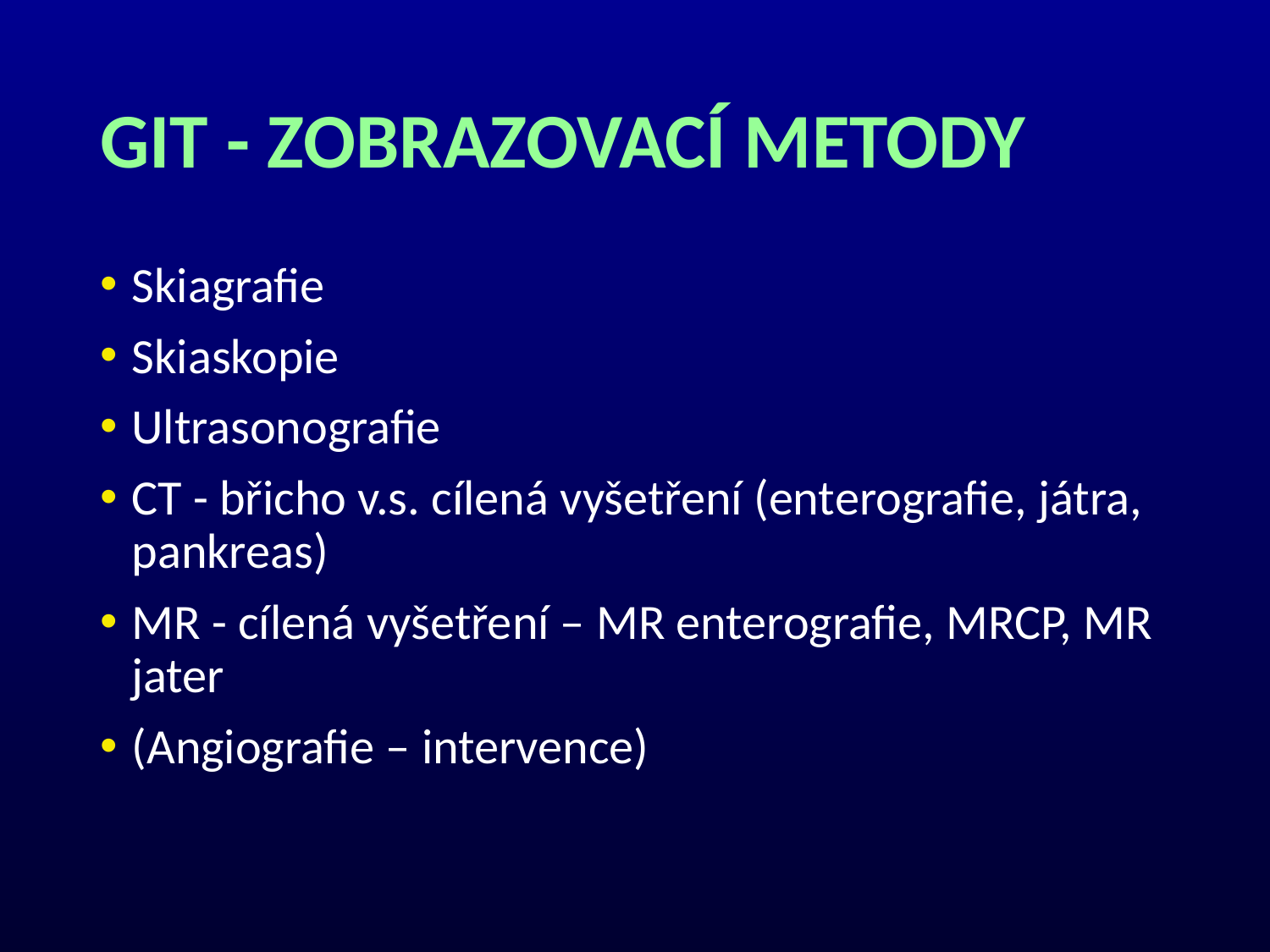

# GIT - ZOBRAZOVACÍ METODY
Skiagrafie
Skiaskopie
Ultrasonografie
CT - břicho v.s. cílená vyšetření (enterografie, játra, pankreas)
MR - cílená vyšetření – MR enterografie, MRCP, MR jater
(Angiografie – intervence)